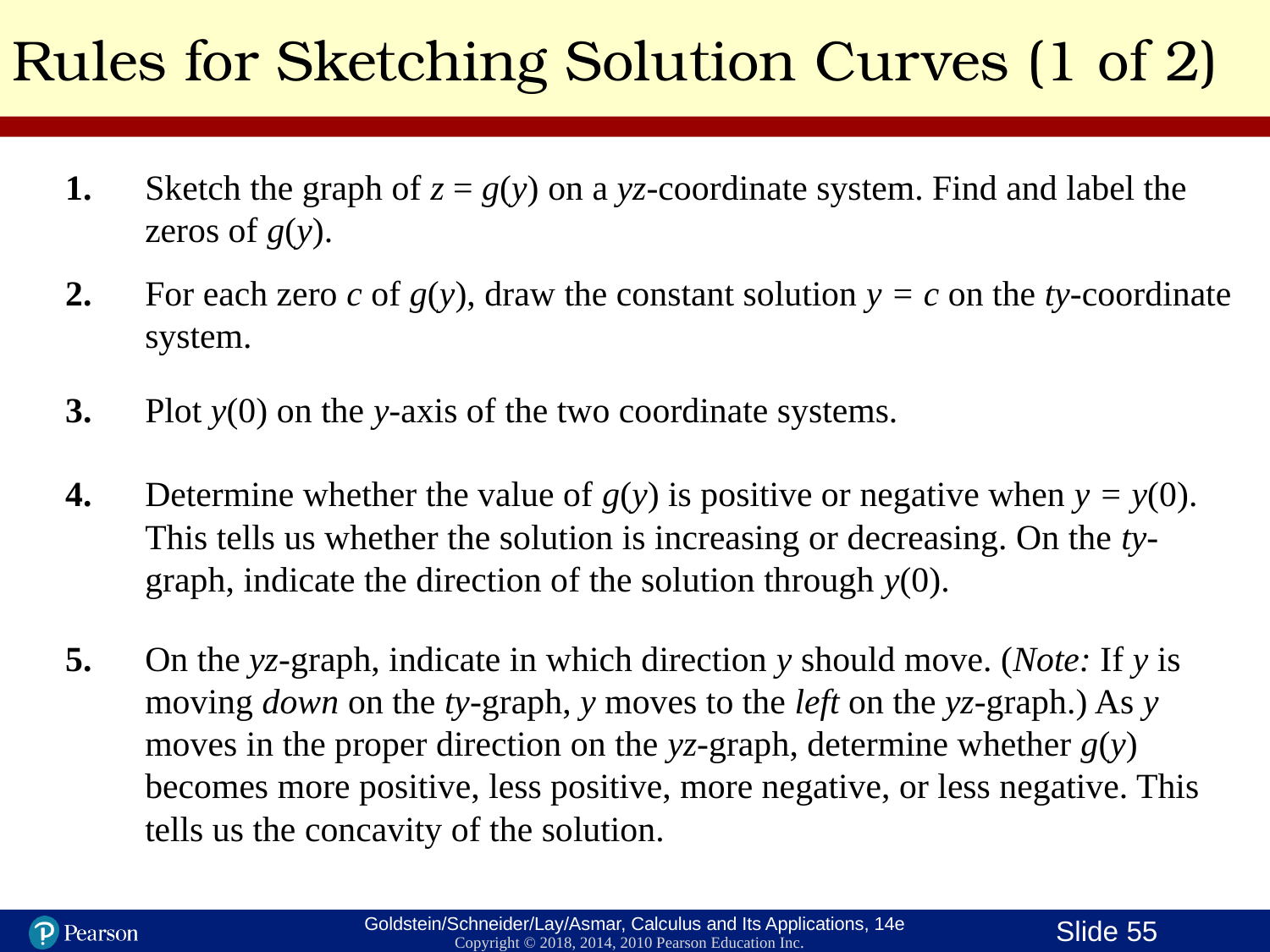

Rules for Sketching Solution Curves (1 of 2)

1.	Sketch the graph of z = g(y) on a yz-coordinate system. Find and label the zeros of g(y).
2.	For each zero c of g(y), draw the constant solution y = c on the ty-coordinate system.
3.	Plot y(0) on the y-axis of the two coordinate systems.
4.	Determine whether the value of g(y) is positive or negative when y = y(0). This tells us whether the solution is increasing or decreasing. On the ty-graph, indicate the direction of the solution through y(0).
5.	On the yz-graph, indicate in which direction y should move. (Note: If y is moving down on the ty-graph, y moves to the left on the yz-graph.) As y moves in the proper direction on the yz-graph, determine whether g(y) becomes more positive, less positive, more negative, or less negative. This tells us the concavity of the solution.